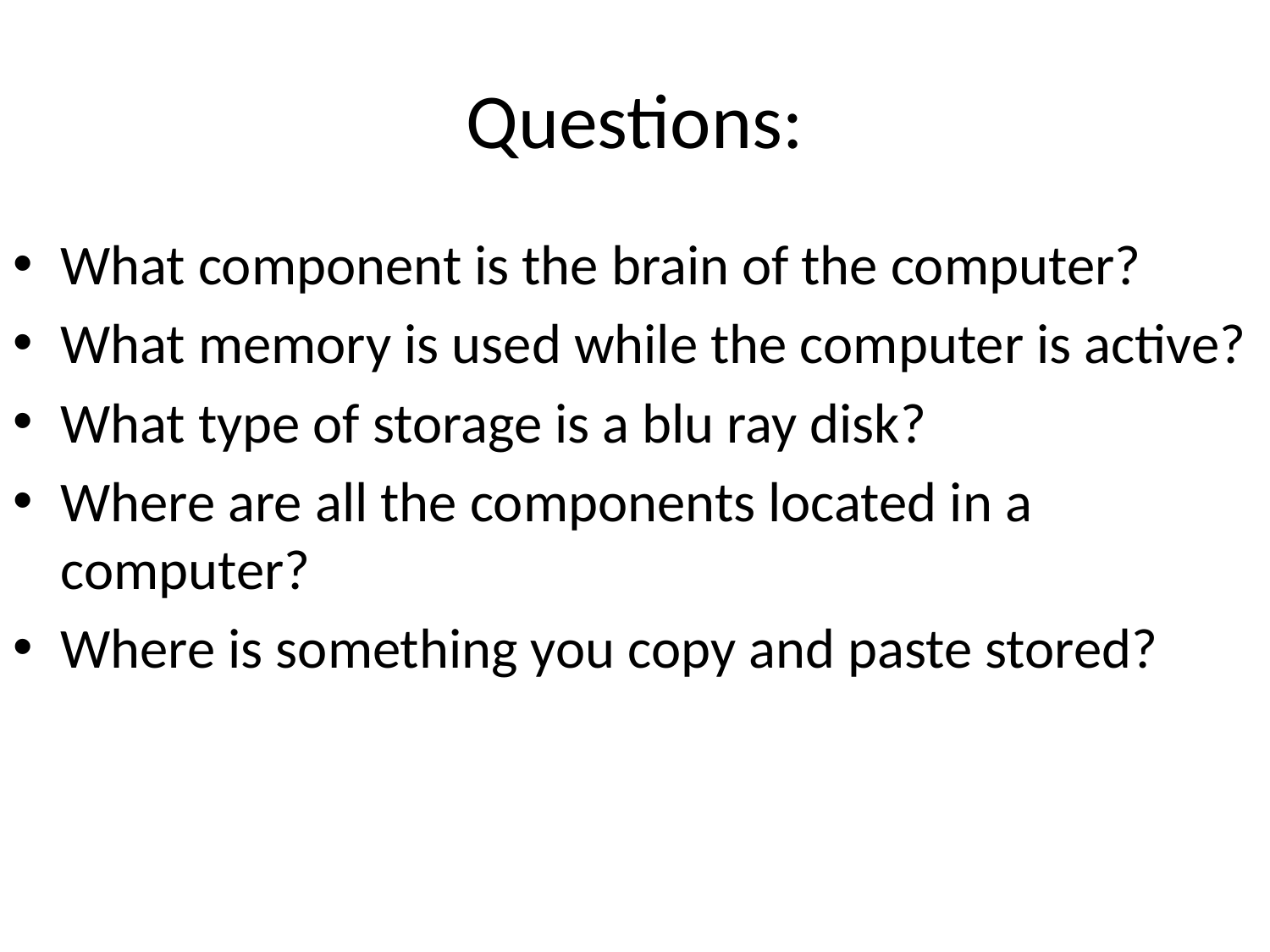

# Questions:
What component is the brain of the computer?
What memory is used while the computer is active?
What type of storage is a blu ray disk?
Where are all the components located in a computer?
Where is something you copy and paste stored?